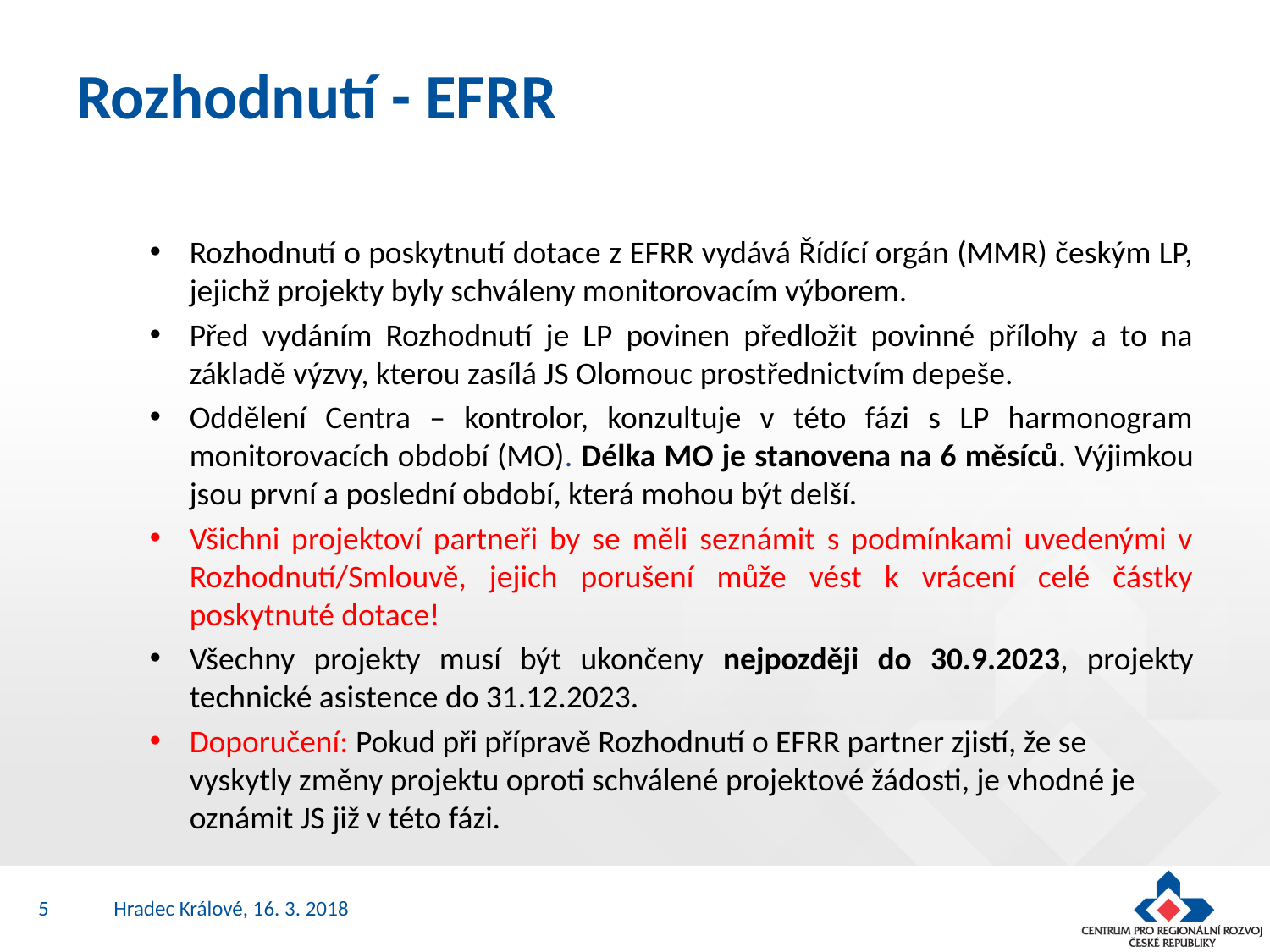

# Rozhodnutí - EFRR

Rozhodnutí o poskytnutí dotace z EFRR vydává Řídící orgán (MMR) českým LP, jejichž projekty byly schváleny monitorovacím výborem.
Před vydáním Rozhodnutí je LP povinen předložit povinné přílohy a to na základě výzvy, kterou zasílá JS Olomouc prostřednictvím depeše.
Oddělení Centra – kontrolor, konzultuje v této fázi s LP harmonogram monitorovacích období (MO). Délka MO je stanovena na 6 měsíců. Výjimkou jsou první a poslední období, která mohou být delší.
Všichni projektoví partneři by se měli seznámit s podmínkami uvedenými v Rozhodnutí/Smlouvě, jejich porušení může vést k vrácení celé částky poskytnuté dotace!
Všechny projekty musí být ukončeny nejpozději do 30.9.2023, projekty technické asistence do 31.12.2023.
Doporučení: Pokud při přípravě Rozhodnutí o EFRR partner zjistí, že se vyskytly změny projektu oproti schválené projektové žádosti, je vhodné je oznámit JS již v této fázi.

5
Hradec Králové, 16. 3. 2018